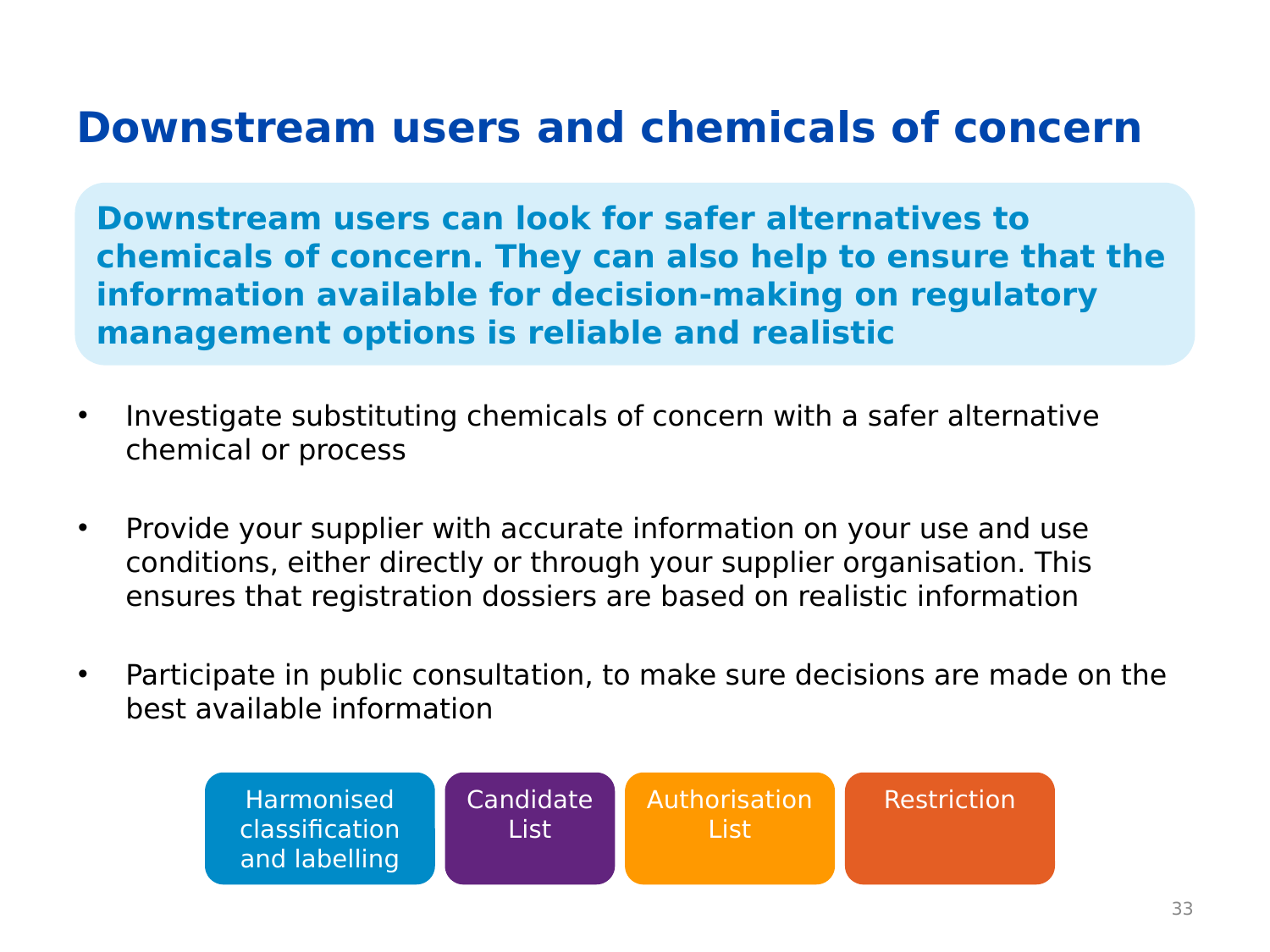

# Downstream users and chemicals of concern
Downstream users can look for safer alternatives to chemicals of concern. They can also help to ensure that the information available for decision-making on regulatory management options is reliable and realistic
Investigate substituting chemicals of concern with a safer alternative chemical or process

Provide your supplier with accurate information on your use and use conditions, either directly or through your supplier organisation. This ensures that registration dossiers are based on realistic information

Participate in public consultation, to make sure decisions are made on the best available information

Harmonised classification and labelling
Candidate List

Authorisation List

Restriction

33